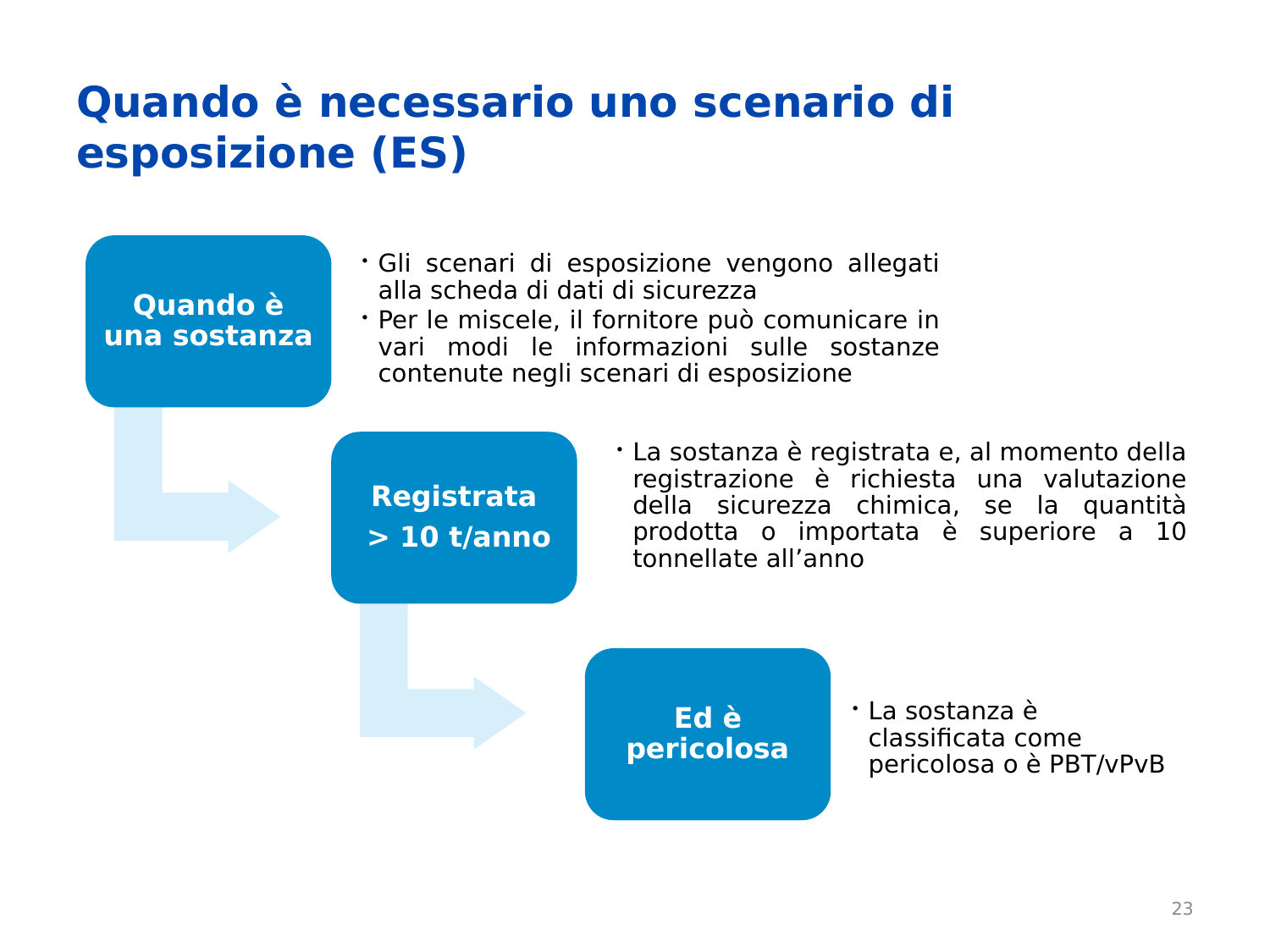

# Quando è necessario uno scenario di esposizione (ES)
Quando è una sostanza
Gli scenari di esposizione vengono allegati alla scheda di dati di sicurezza
Per le miscele, il fornitore può comunicare in vari modi le informazioni sulle sostanze contenute negli scenari di esposizione

Registrata
 > 10 t/anno
La sostanza è registrata e, al momento della registrazione è richiesta una valutazione della sicurezza chimica, se la quantità prodotta o importata è superiore a 10 tonnellate all’anno

La sostanza è classificata come pericolosa o è PBT/vPvB
Ed è pericolosa
23